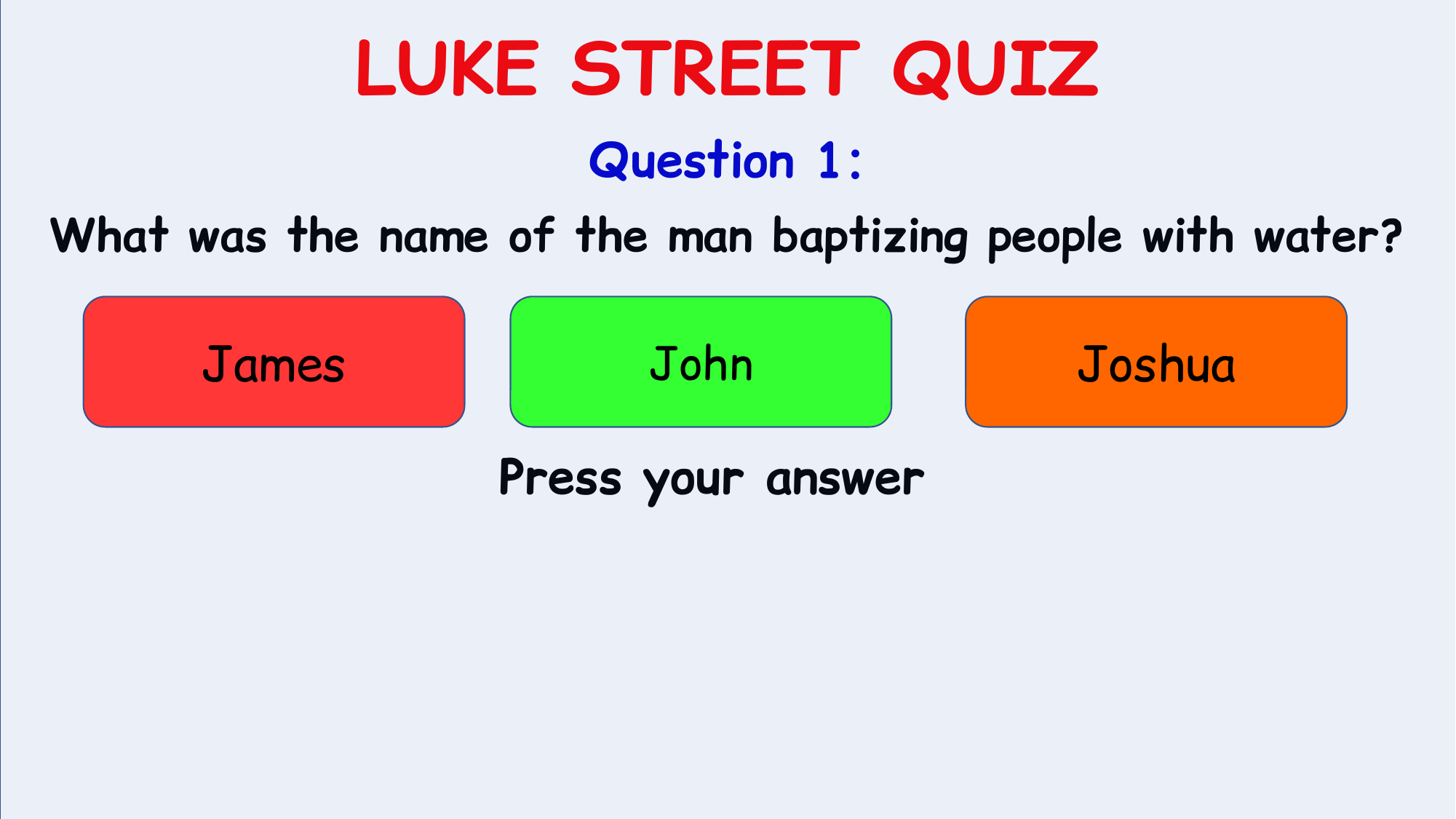

Question 1:
What was the name of the man baptizing people with water?
James
John
Joshua
Press your answer